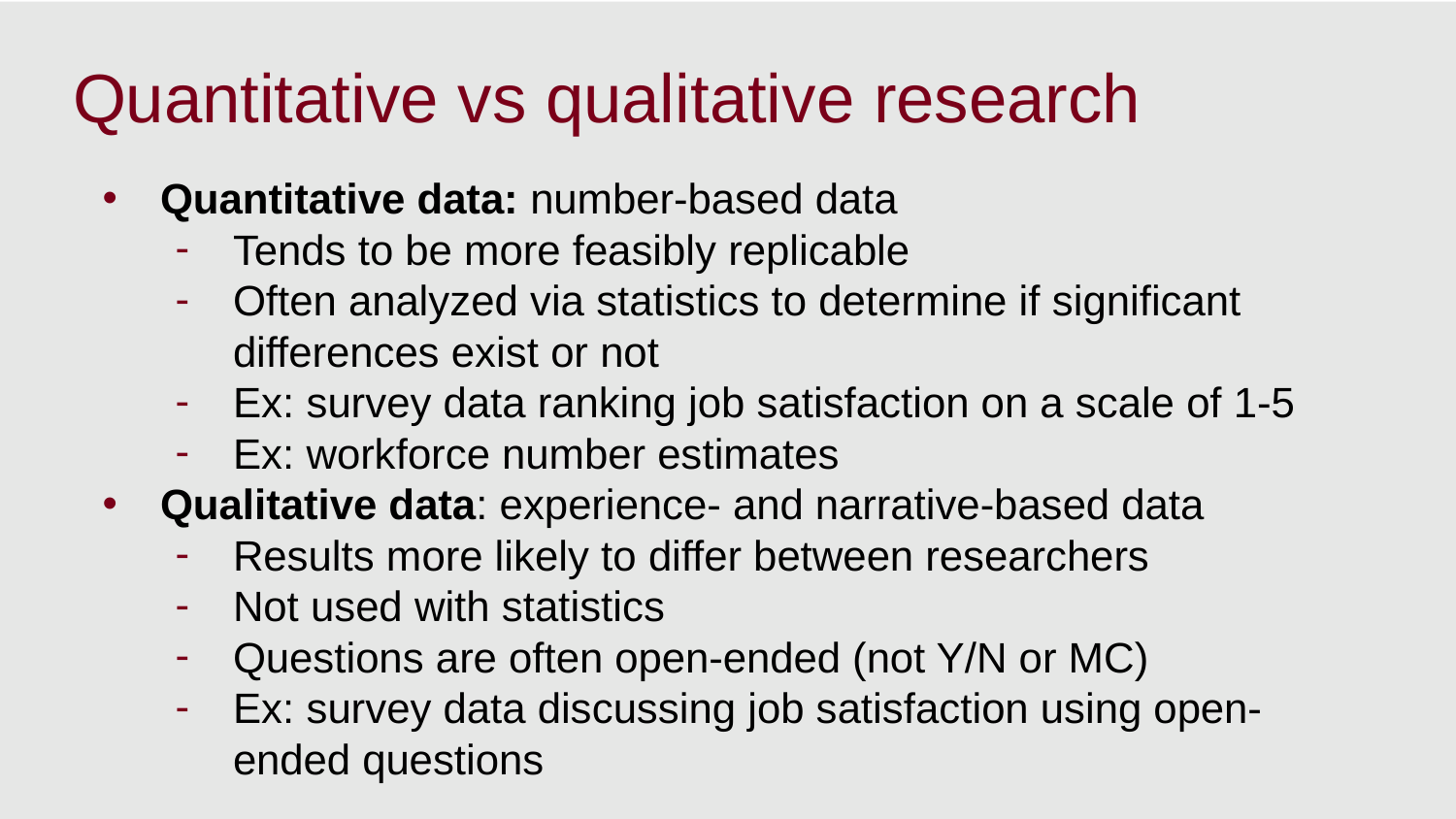

# Quantitative vs qualitative research
Quantitative data: number-based data
Tends to be more feasibly replicable
Often analyzed via statistics to determine if significant differences exist or not
Ex: survey data ranking job satisfaction on a scale of 1-5
Ex: workforce number estimates
Qualitative data: experience- and narrative-based data
Results more likely to differ between researchers
Not used with statistics
Questions are often open-ended (not Y/N or MC)
Ex: survey data discussing job satisfaction using open-ended questions